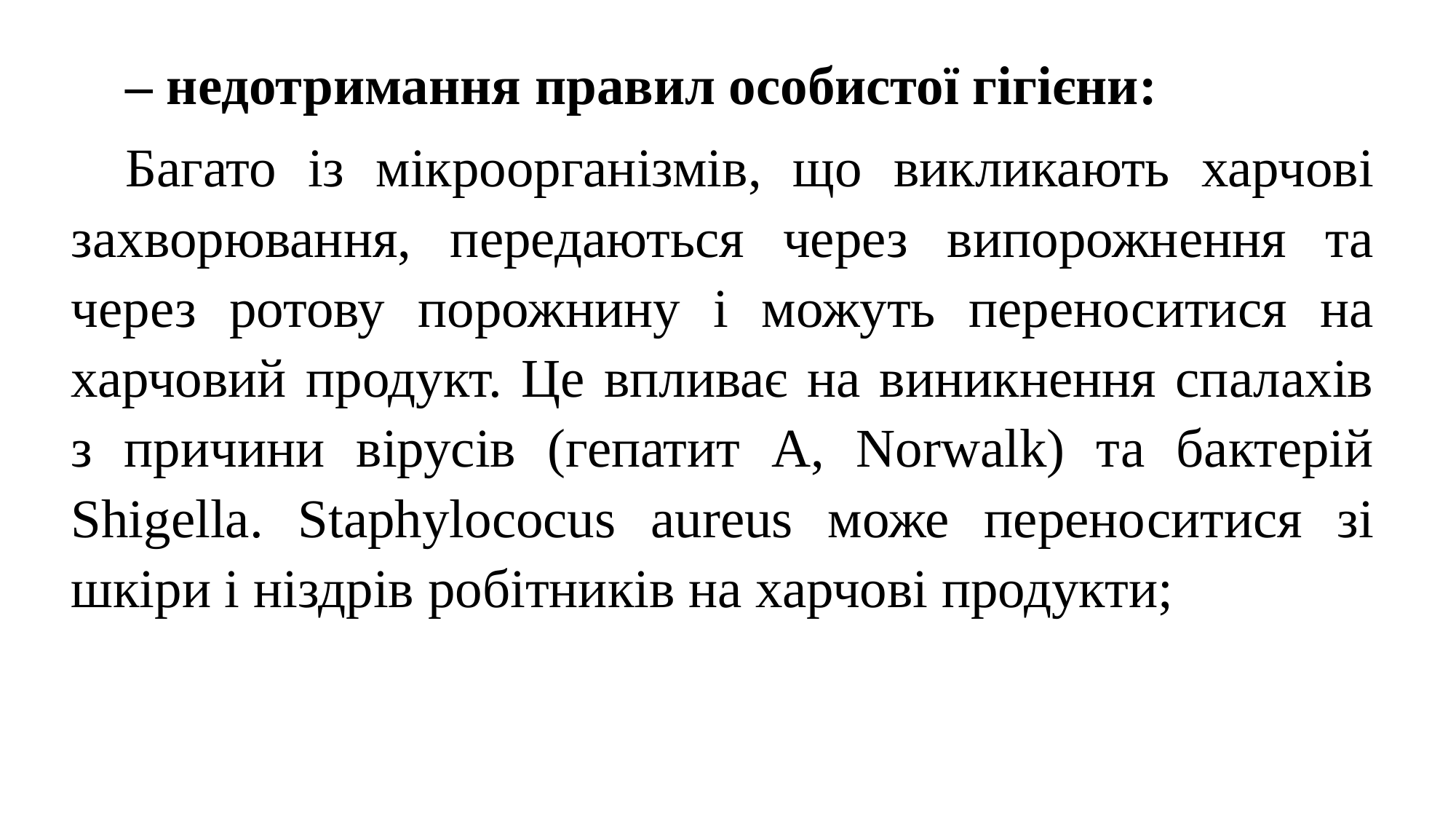

– недотримання правил особистої гігієни:
Багато із мікроорганізмів, що викликають харчові захворювання, передаються через випорожнення та через ротову порожнину і можуть переноситися на харчовий продукт. Це впливає на виникнення спалахів з причини вірусів (гепатит А, Norwalk) та бактерій Shigella. Staphylococus aureus може переноситися зі шкіри і ніздрів робітників на харчові продукти;